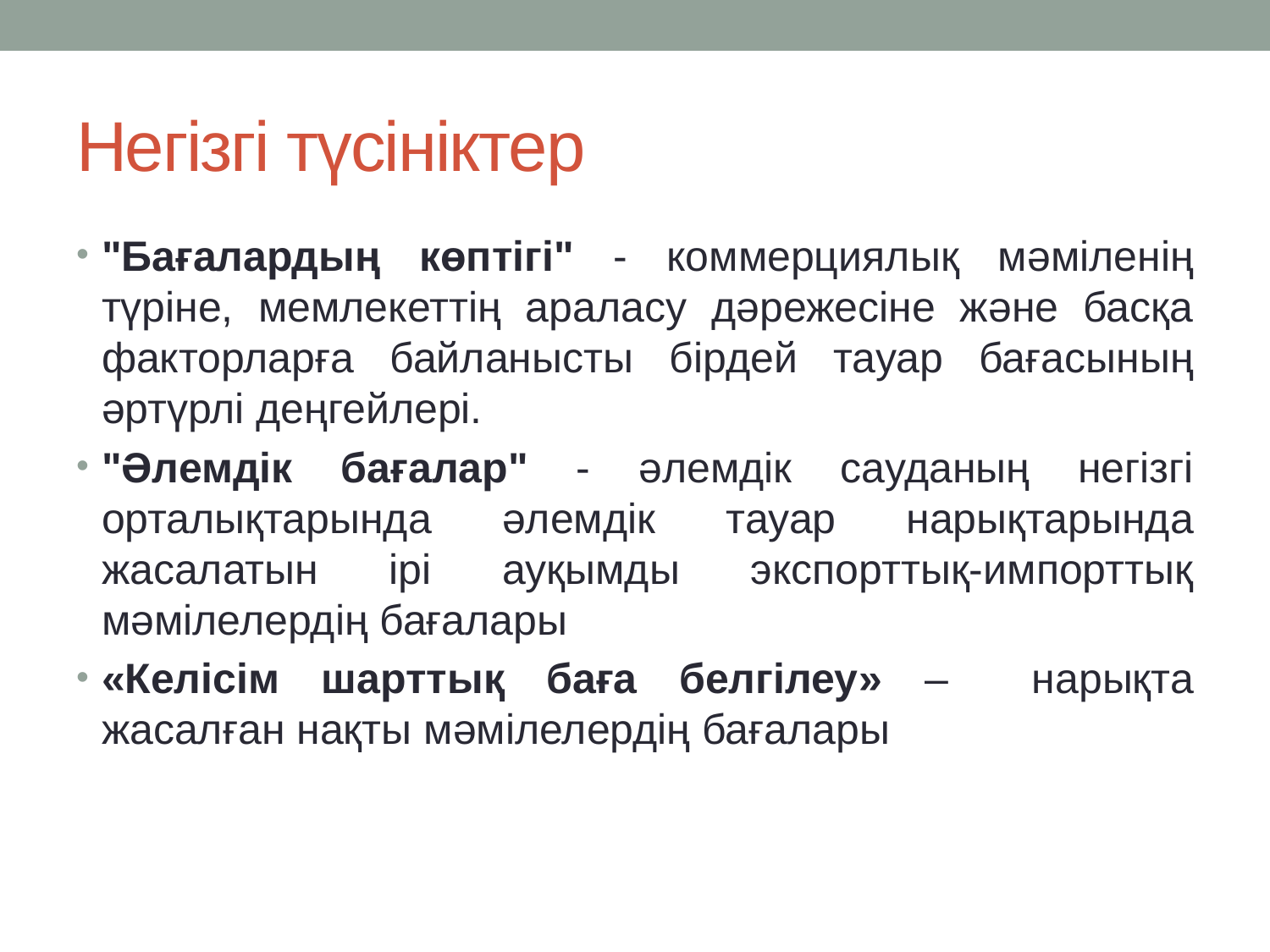

# Негізгі түсініктер
"Бағалардың көптігі" - коммерциялық мәміленің түріне, мемлекеттің араласу дәрежесіне және басқа факторларға байланысты бірдей тауар бағасының әртүрлі деңгейлері.
"Әлемдік бағалар" - әлемдік сауданың негізгі орталықтарында әлемдік тауар нарықтарында жасалатын ірі ауқымды экспорттық-импорттық мәмілелердің бағалары
«Келісім шарттық баға белгілеу» –  нарықта жасалған нақты мәмілелердің бағалары